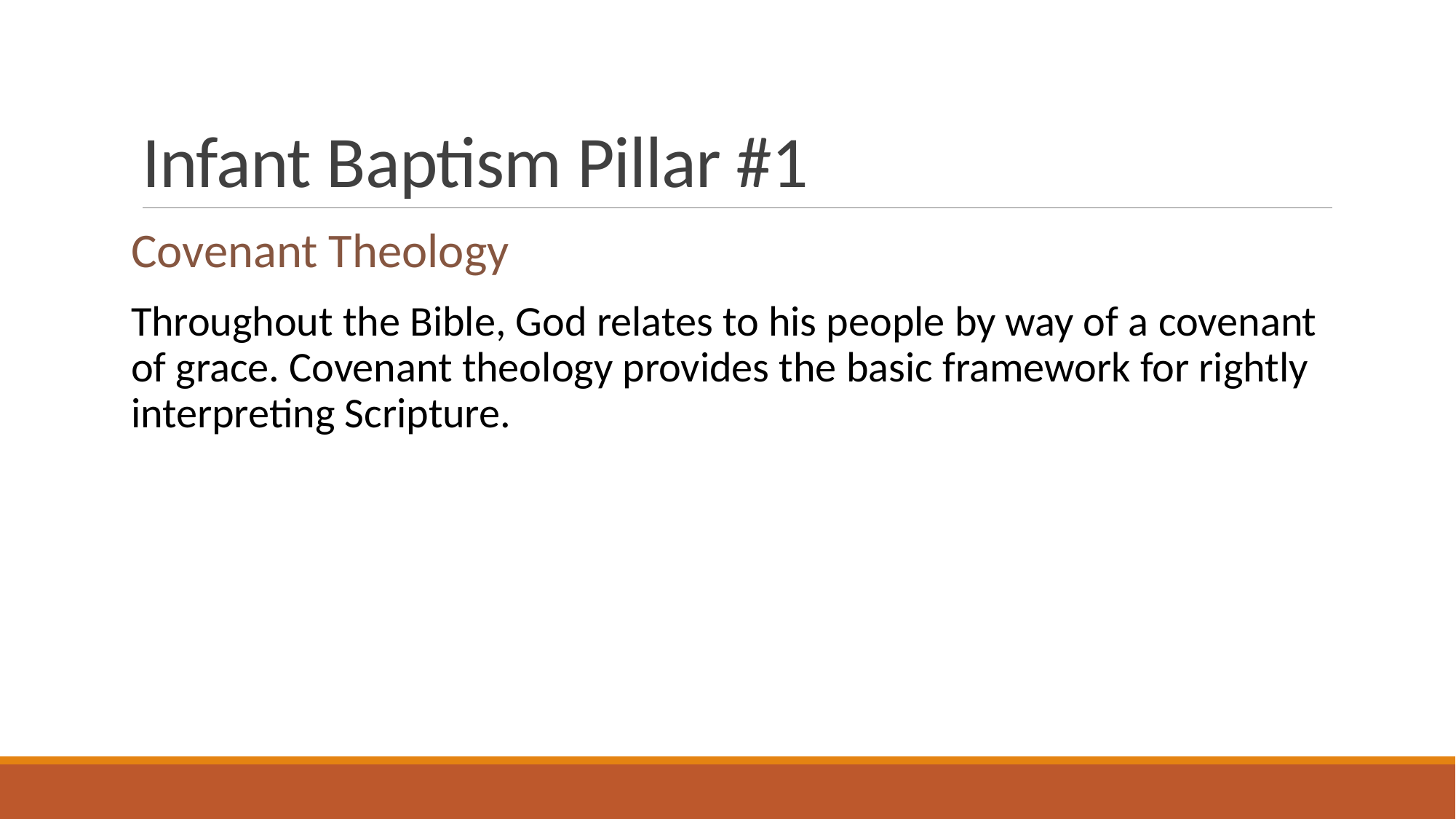

# Infant Baptism Pillar #1
Covenant Theology
Throughout the Bible, God relates to his people by way of a covenant of grace. Covenant theology provides the basic framework for rightly interpreting Scripture.